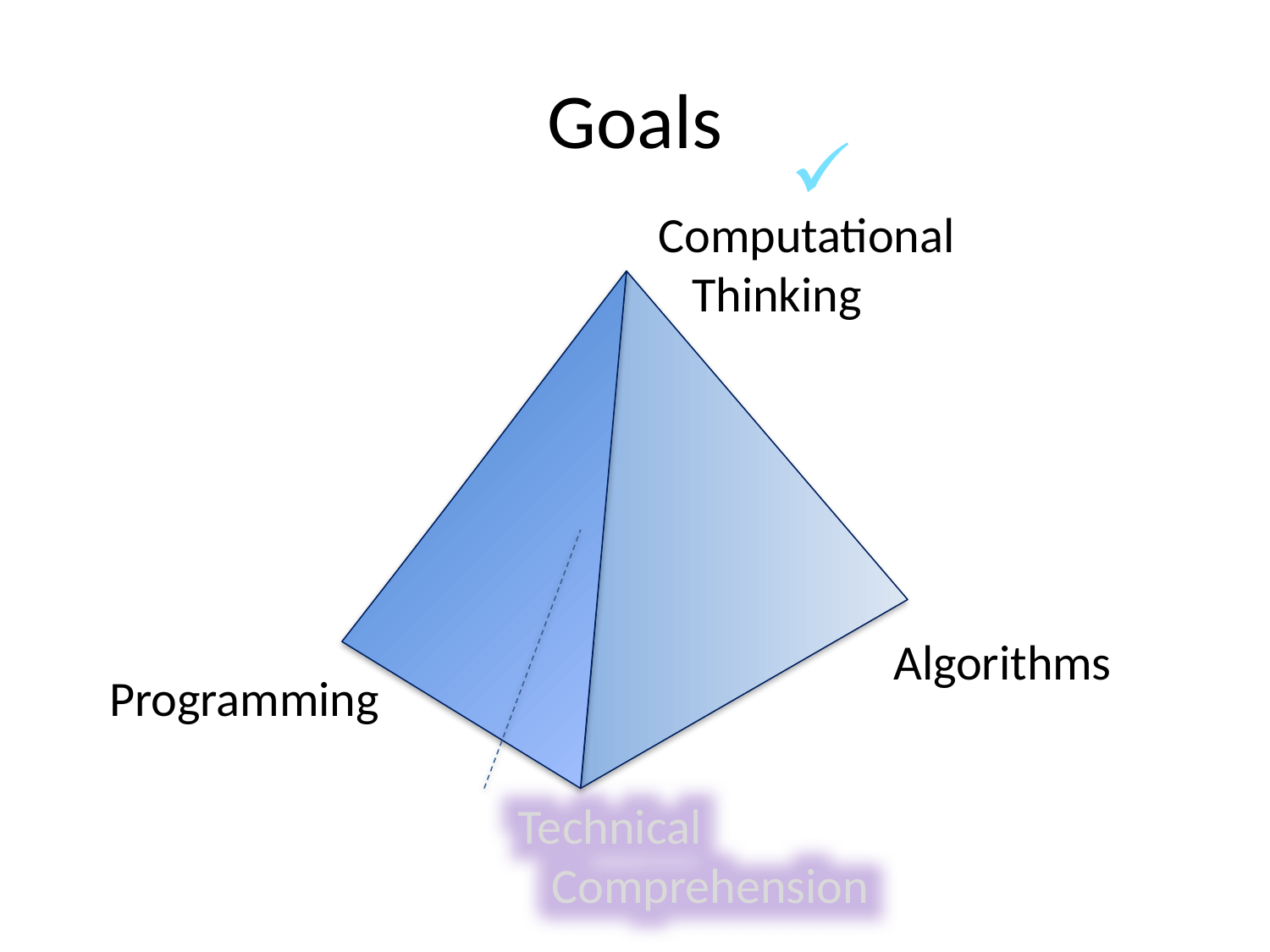

# Goals

Computational
   Thinking

Algorithms
Programming
Technical
   Comprehension